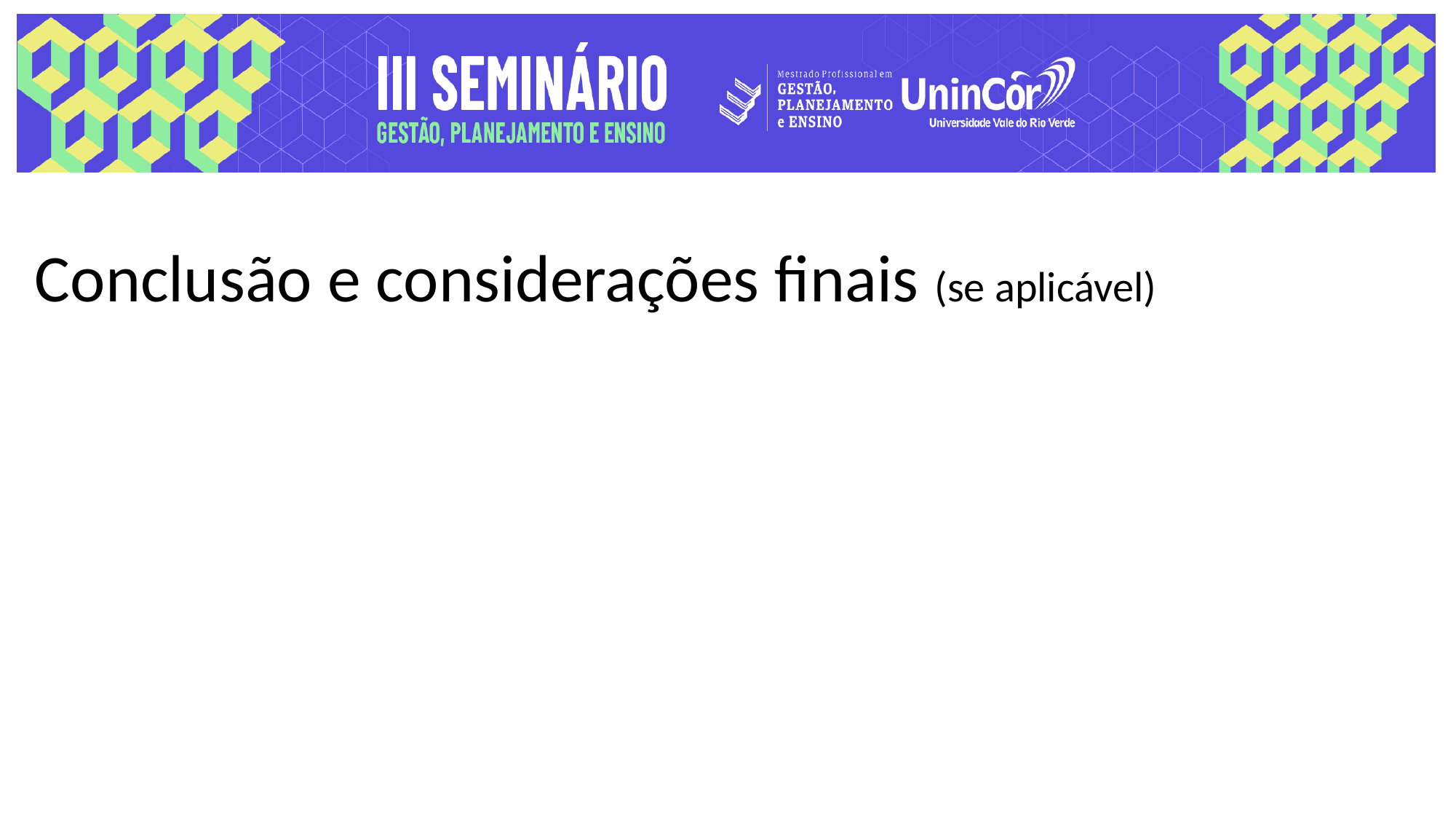

# Conclusão e considerações finais (se aplicável)